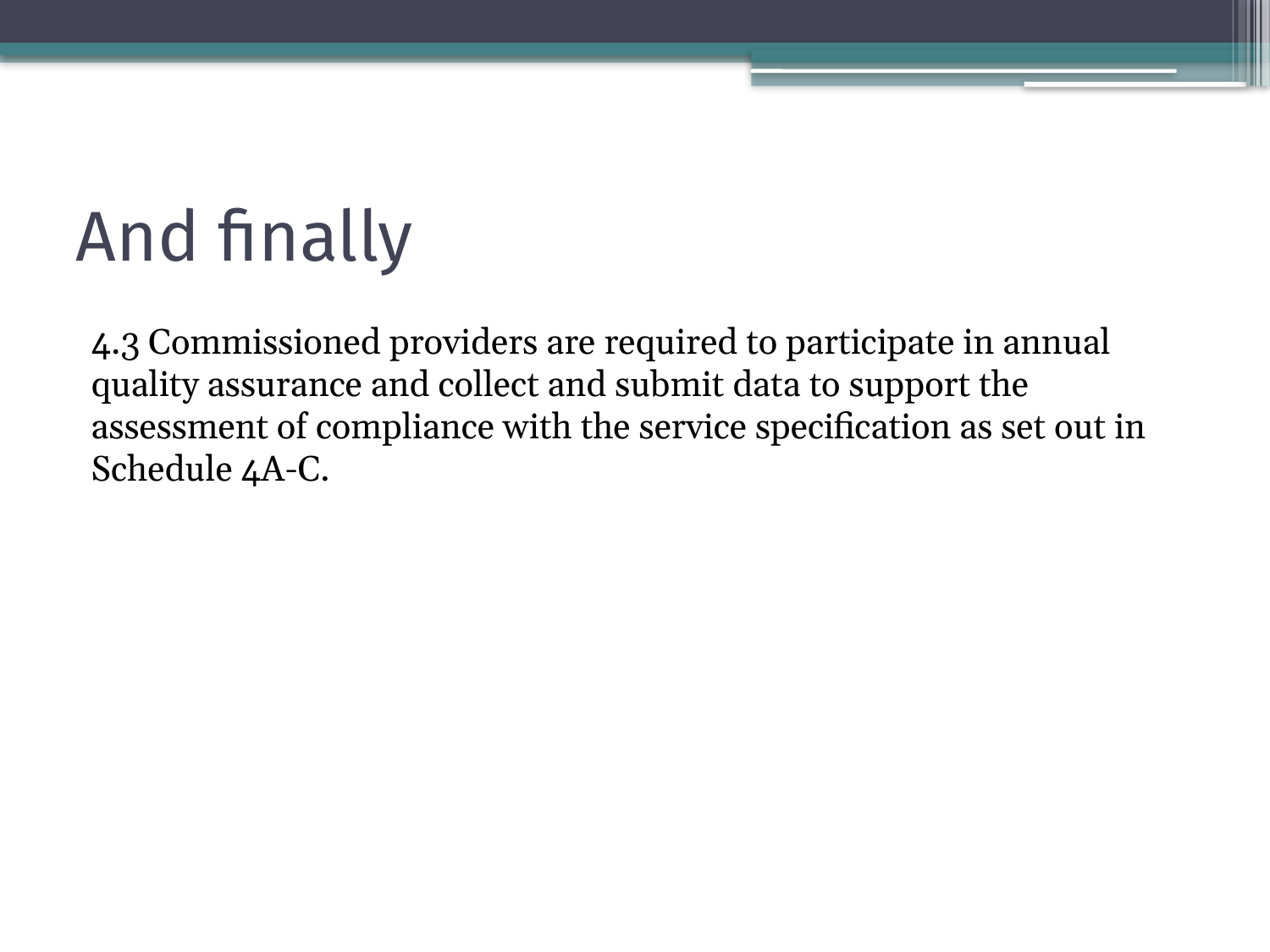

# And finally
4.3 Commissioned providers are required to participate in annual quality assurance and collect and submit data to support the assessment of compliance with the service specification as set out in Schedule 4A-C.